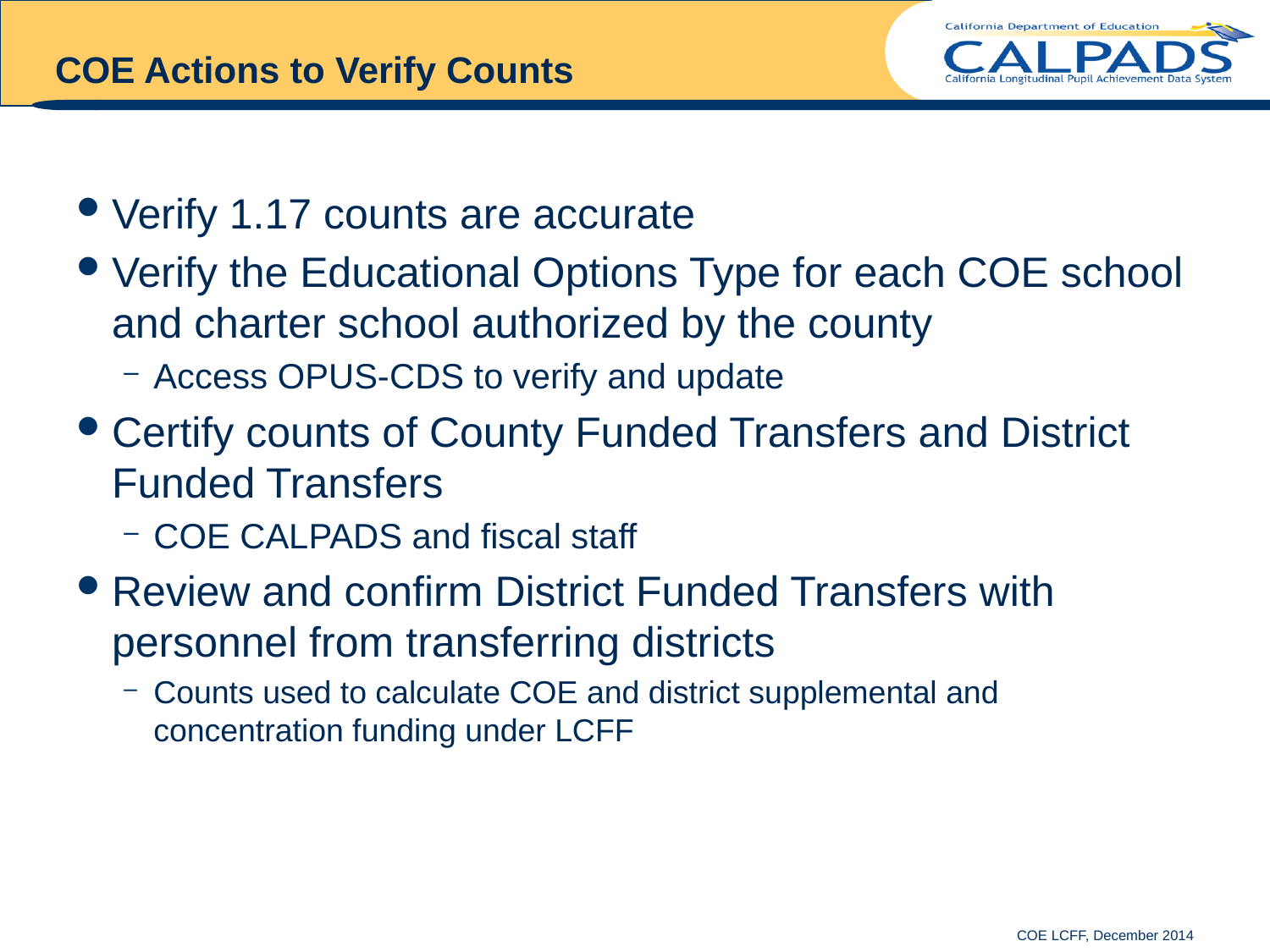

# COE Actions to Verify Counts
Verify 1.17 counts are accurate
Verify the Educational Options Type for each COE school and charter school authorized by the county
Access OPUS-CDS to verify and update
Certify counts of County Funded Transfers and District Funded Transfers
COE CALPADS and fiscal staff
Review and confirm District Funded Transfers with personnel from transferring districts
Counts used to calculate COE and district supplemental and concentration funding under LCFF
COE LCFF, December 2014